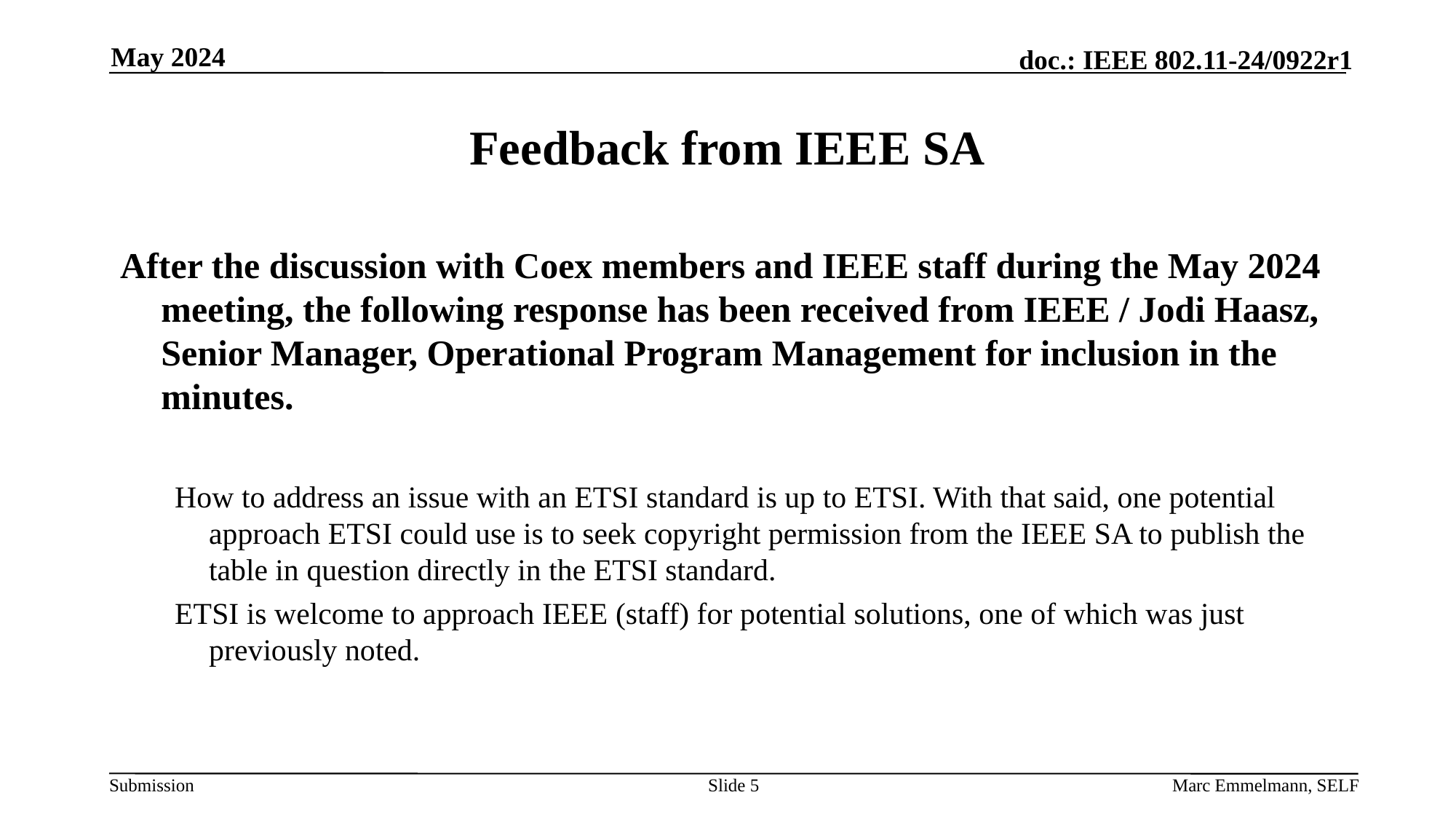

May 2024
# Feedback from IEEE SA
After the discussion with Coex members and IEEE staff during the May 2024 meeting, the following response has been received from IEEE / Jodi Haasz, Senior Manager, Operational Program Management for inclusion in the minutes.

How to address an issue with an ETSI standard is up to ETSI. With that said, one potential approach ETSI could use is to seek copyright permission from the IEEE SA to publish the table in question directly in the ETSI standard.
ETSI is welcome to approach IEEE (staff) for potential solutions, one of which was just previously noted.
Slide 5
Marc Emmelmann, SELF